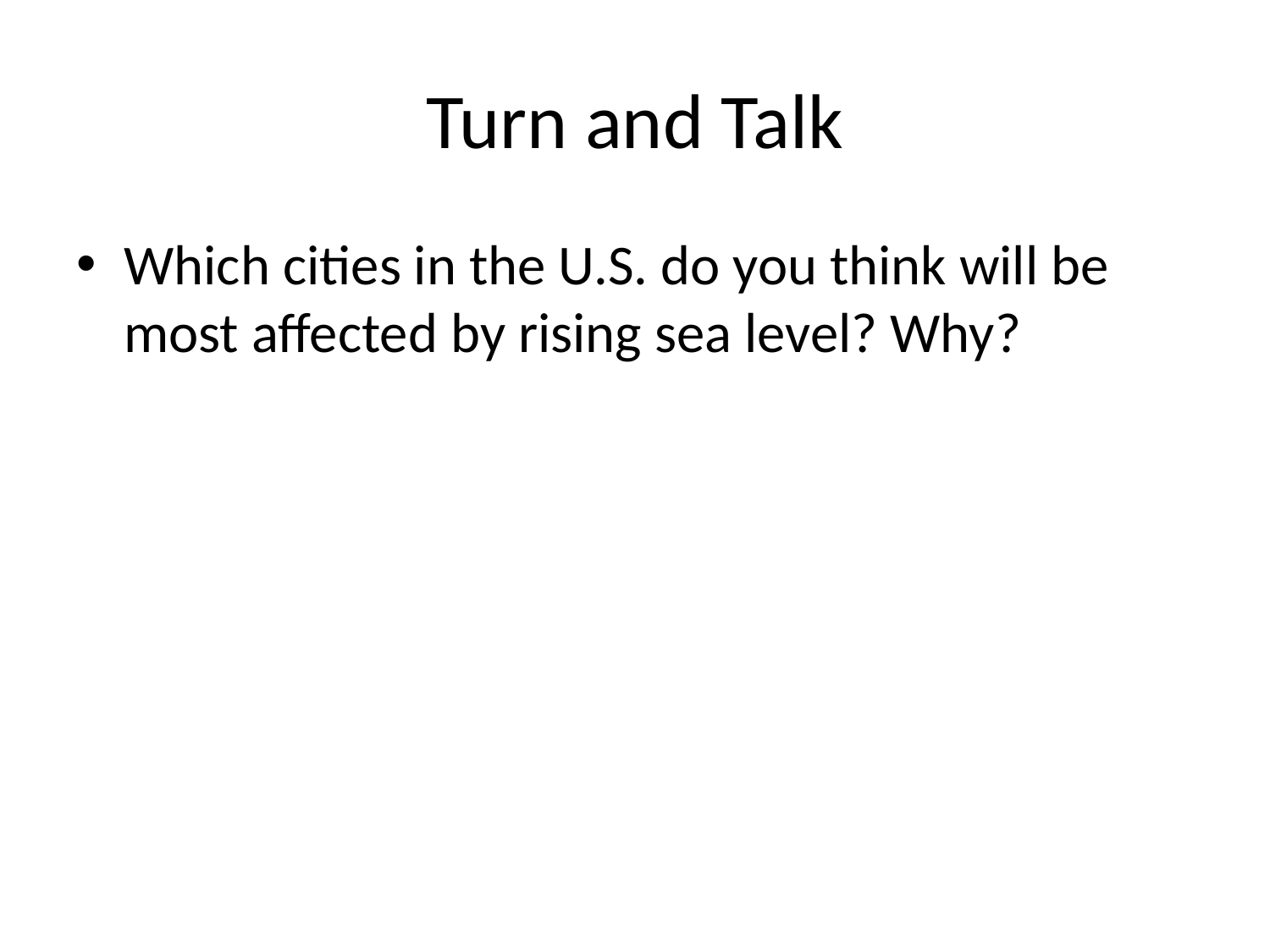

# Turn and Talk
Which cities in the U.S. do you think will be most affected by rising sea level? Why?